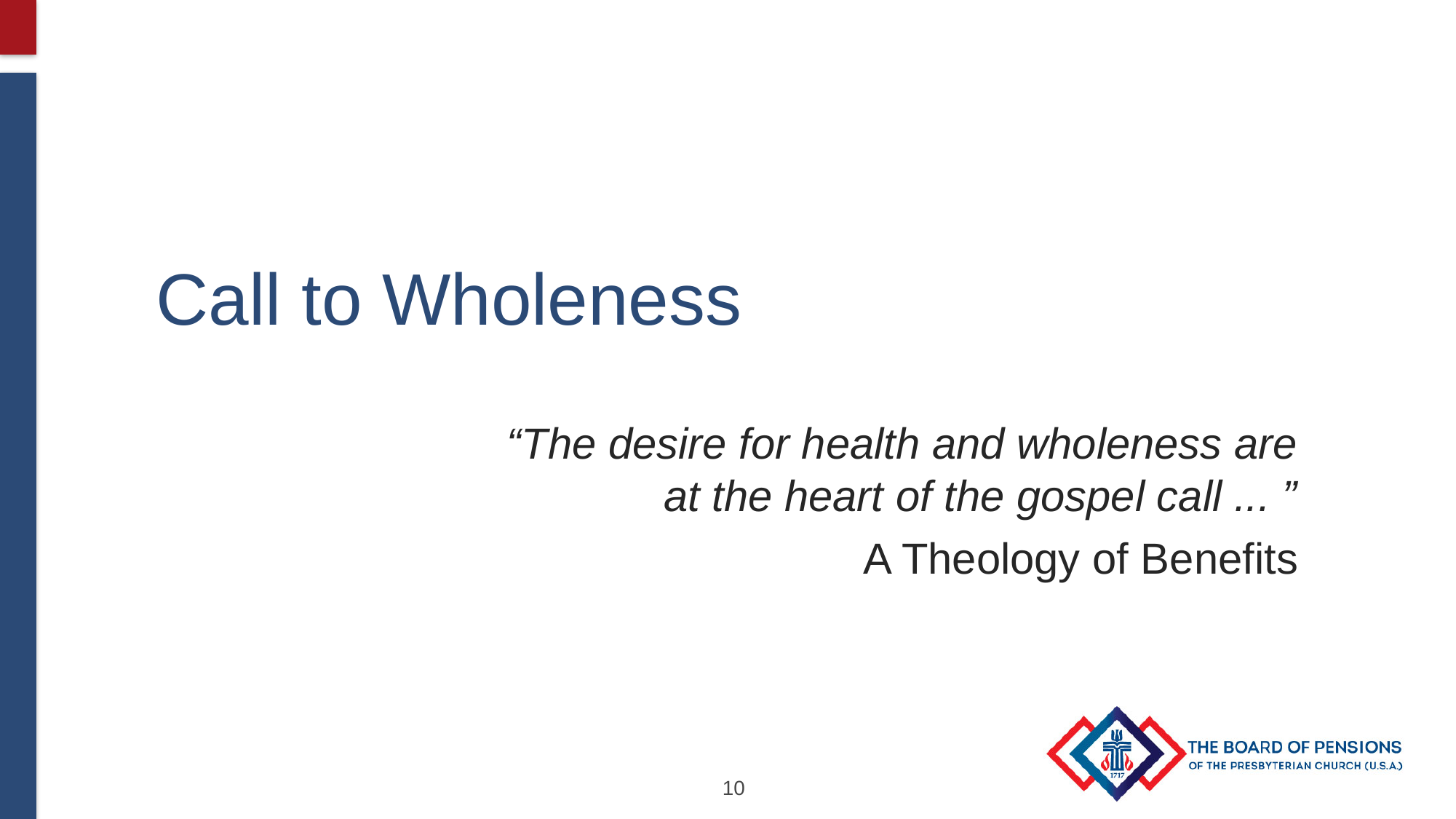

# Call to Wholeness
“The desire for health and wholeness are
at the heart of the gospel call ... ”
A Theology of Benefits
10